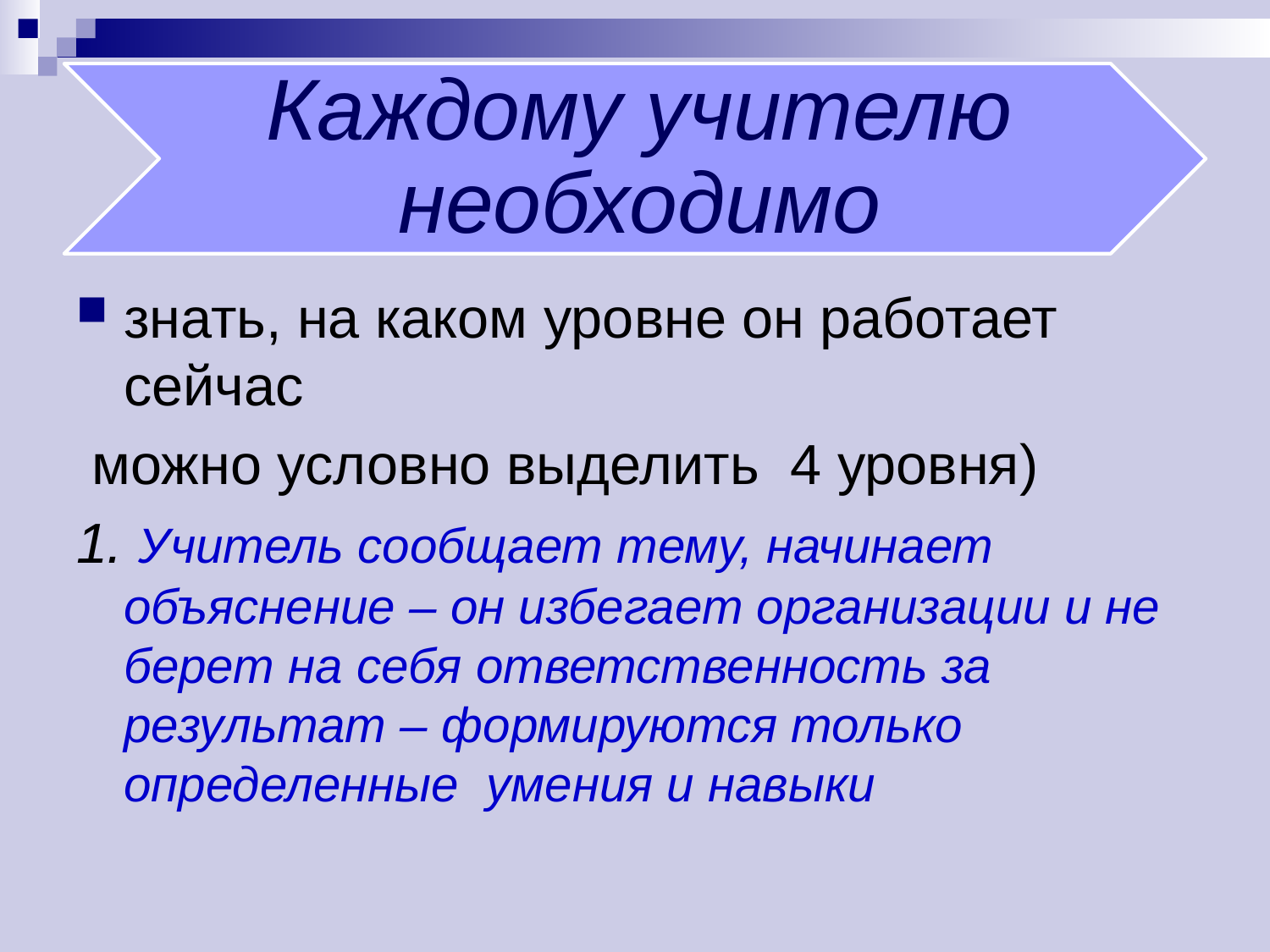

Каждому учителю необходимо
знать, на каком уровне он работает сейчас
 можно условно выделить  4 уровня)
1. Учитель сообщает тему, начинает объяснение – он избегает организации и не берет на себя ответственность за результат – формируются только определенные  умения и навыки